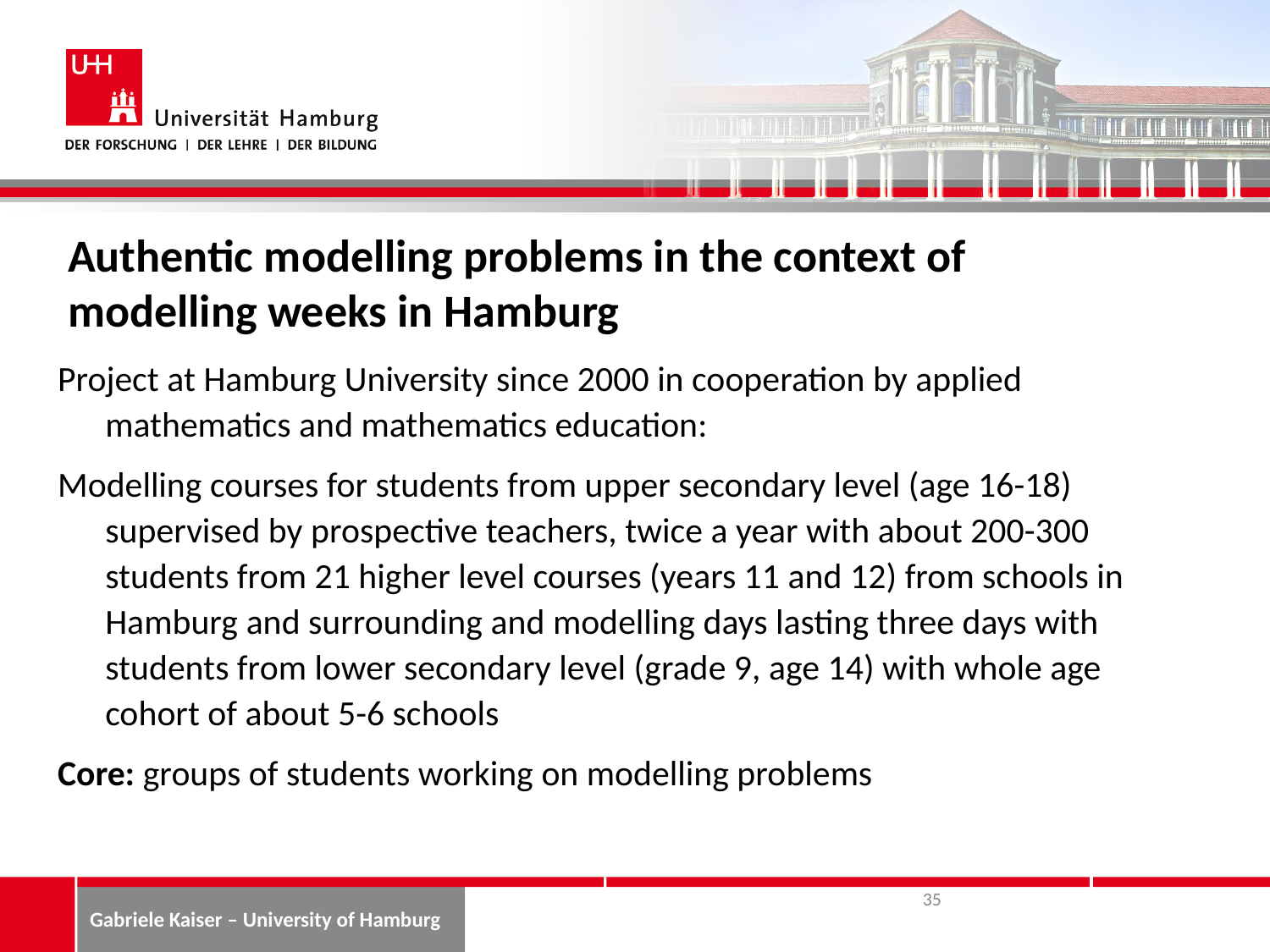

# Authentic modelling problems in the context of modelling weeks in Hamburg
Project at Hamburg University since 2000 in cooperation by applied mathematics and mathematics education:
Modelling courses for students from upper secondary level (age 16-18) supervised by prospective teachers, twice a year with about 200-300 students from 21 higher level courses (years 11 and 12) from schools in Hamburg and surrounding and modelling days lasting three days with students from lower secondary level (grade 9, age 14) with whole age cohort of about 5-6 schools
Core: groups of students working on modelling problems

35